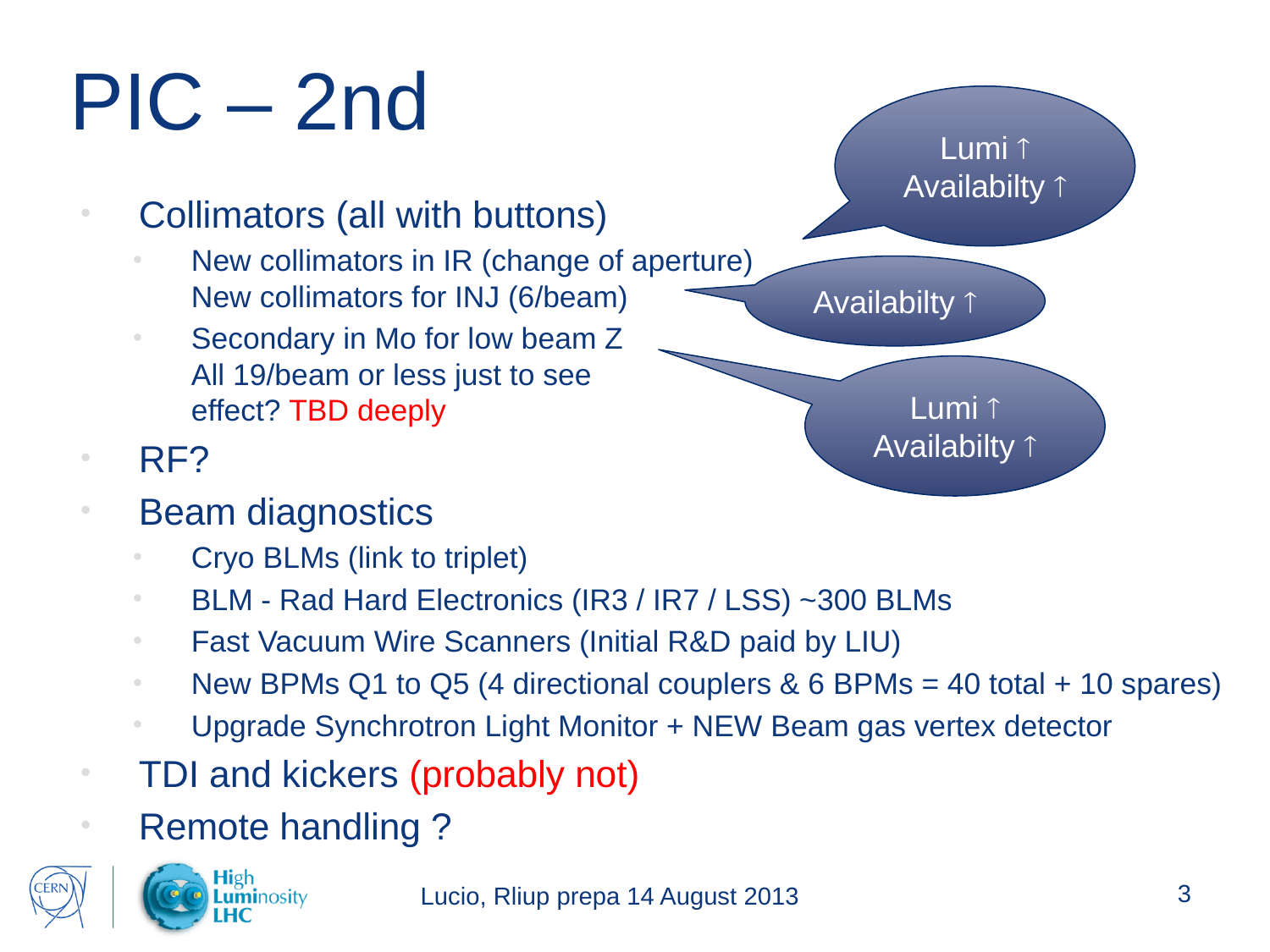

# PIC – 2nd
Lumi ↑
Availabilty ↑
Collimators (all with buttons)
New collimators in IR (change of aperture)
New collimators for INJ (6/beam)
Secondary in Mo for low beam Z
All 19/beam or less just to see
effect? TBD deeply
RF?
Beam diagnostics
Cryo BLMs (link to triplet)
BLM - Rad Hard Electronics (IR3 / IR7 / LSS) ~300 BLMs
Fast Vacuum Wire Scanners (Initial R&D paid by LIU)
New BPMs Q1 to Q5 (4 directional couplers & 6 BPMs = 40 total + 10 spares)
Upgrade Synchrotron Light Monitor + NEW Beam gas vertex detector
TDI and kickers (probably not)
Remote handling ?
Availabilty ↑
Lumi ↑
Availabilty ↑